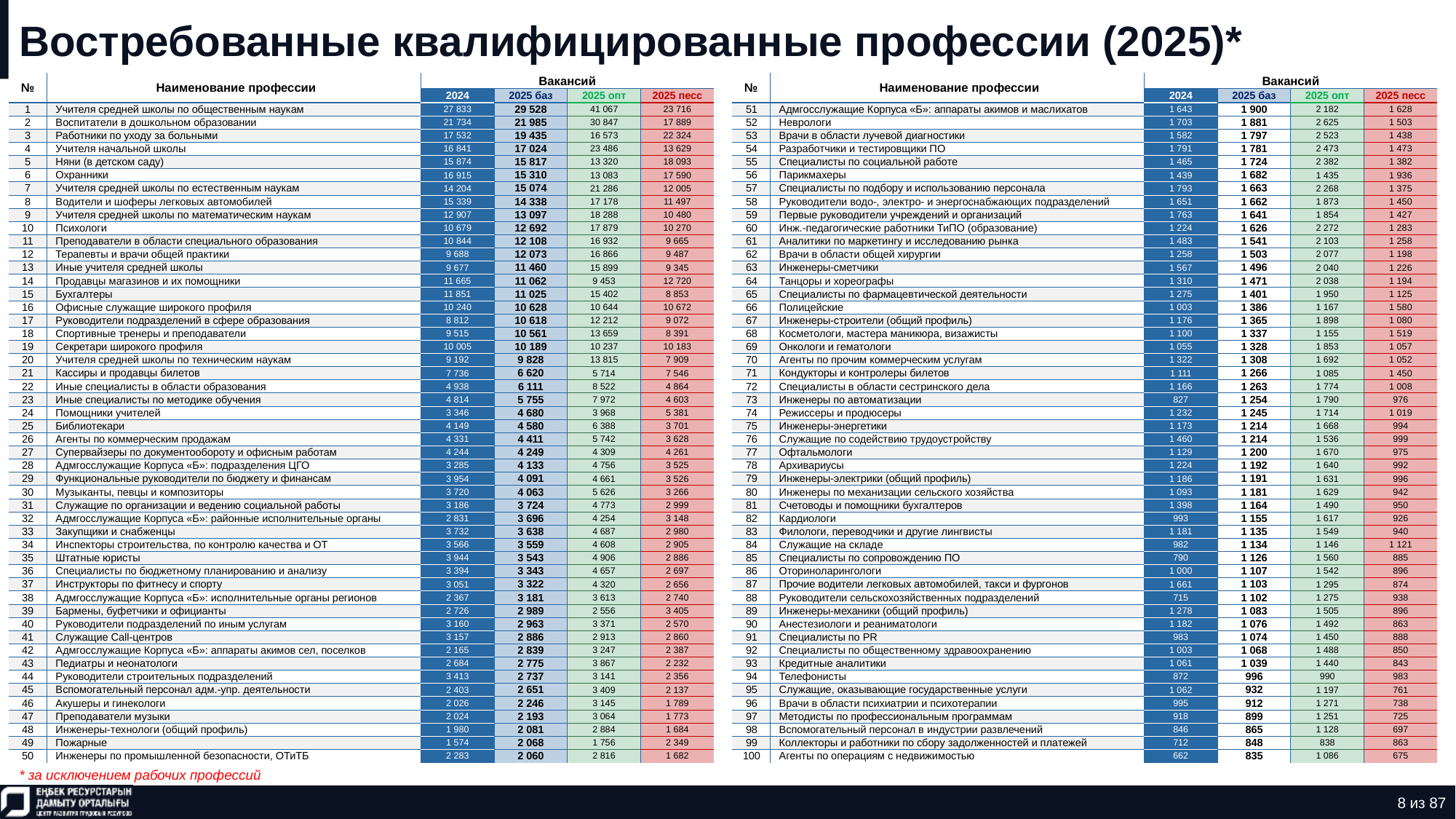

# Востребованные квалифицированные профессии (2025)*
| № | Наименование профессии | Вакансий |  |  |  |
| --- | --- | --- | --- | --- | --- |
|  |  | 2024 | 2025 баз | 2025 опт | 2025 песс |
| 1 | Учителя средней школы по общественным наукам | 27 833 | 29 528 | 41 067 | 23 716 |
| 2 | Воспитатели в дошкольном образовании | 21 734 | 21 985 | 30 847 | 17 889 |
| 3 | Работники по уходу за больными | 17 532 | 19 435 | 16 573 | 22 324 |
| 4 | Учителя начальной школы | 16 841 | 17 024 | 23 486 | 13 629 |
| 5 | Няни (в детском саду) | 15 874 | 15 817 | 13 320 | 18 093 |
| 6 | Охранники | 16 915 | 15 310 | 13 083 | 17 590 |
| 7 | Учителя средней школы по естественным наукам | 14 204 | 15 074 | 21 286 | 12 005 |
| 8 | Водители и шоферы легковых автомобилей | 15 339 | 14 338 | 17 178 | 11 497 |
| 9 | Учителя средней школы по математическим наукам | 12 907 | 13 097 | 18 288 | 10 480 |
| 10 | Психологи | 10 679 | 12 692 | 17 879 | 10 270 |
| 11 | Преподаватели в области специального образования | 10 844 | 12 108 | 16 932 | 9 665 |
| 12 | Терапевты и врачи общей практики | 9 688 | 12 073 | 16 866 | 9 487 |
| 13 | Иные учителя средней школы | 9 677 | 11 460 | 15 899 | 9 345 |
| 14 | Продавцы магазинов и их помощники | 11 665 | 11 062 | 9 453 | 12 720 |
| 15 | Бухгалтеры | 11 851 | 11 025 | 15 402 | 8 853 |
| 16 | Офисные служащие широкого профиля | 10 240 | 10 628 | 10 644 | 10 672 |
| 17 | Руководители подразделений в сфере образования | 8 812 | 10 618 | 12 212 | 9 072 |
| 18 | Спортивные тренеры и преподаватели | 9 515 | 10 561 | 13 659 | 8 391 |
| 19 | Секретари широкого профиля | 10 005 | 10 189 | 10 237 | 10 183 |
| 20 | Учителя средней школы по техническим наукам | 9 192 | 9 828 | 13 815 | 7 909 |
| 21 | Кассиры и продавцы билетов | 7 736 | 6 620 | 5 714 | 7 546 |
| 22 | Иные специалисты в области образования | 4 938 | 6 111 | 8 522 | 4 864 |
| 23 | Иные специалисты по методике обучения | 4 814 | 5 755 | 7 972 | 4 603 |
| 24 | Помощники учителей | 3 346 | 4 680 | 3 968 | 5 381 |
| 25 | Библиотекари | 4 149 | 4 580 | 6 388 | 3 701 |
| 26 | Агенты по коммерческим продажам | 4 331 | 4 411 | 5 742 | 3 628 |
| 27 | Супервайзеры по документообороту и офисным работам | 4 244 | 4 249 | 4 309 | 4 261 |
| 28 | Адмгосслужащие Корпуса «Б»: подразделения ЦГО | 3 285 | 4 133 | 4 756 | 3 525 |
| 29 | Функциональные руководители по бюджету и финансам | 3 954 | 4 091 | 4 661 | 3 526 |
| 30 | Музыканты, певцы и композиторы | 3 720 | 4 063 | 5 626 | 3 266 |
| 31 | Служащие по организации и ведению социальной работы | 3 186 | 3 724 | 4 773 | 2 999 |
| 32 | Адмгосслужащие Корпуса «Б»: районные исполнительные органы | 2 831 | 3 696 | 4 254 | 3 148 |
| 33 | Закупщики и снабженцы | 3 732 | 3 638 | 4 687 | 2 980 |
| 34 | Инспекторы строительства, по контролю качества и ОТ | 3 566 | 3 559 | 4 608 | 2 905 |
| 35 | Штатные юристы | 3 944 | 3 543 | 4 906 | 2 886 |
| 36 | Специалисты по бюджетному планированию и анализу | 3 394 | 3 343 | 4 657 | 2 697 |
| 37 | Инструкторы по фитнесу и спорту | 3 051 | 3 322 | 4 320 | 2 656 |
| 38 | Адмгосслужащие Корпуса «Б»: исполнительные органы регионов | 2 367 | 3 181 | 3 613 | 2 740 |
| 39 | Бармены, буфетчики и официанты | 2 726 | 2 989 | 2 556 | 3 405 |
| 40 | Руководители подразделений по иным услугам | 3 160 | 2 963 | 3 371 | 2 570 |
| 41 | Служащие Call-центров | 3 157 | 2 886 | 2 913 | 2 860 |
| 42 | Адмгосслужащие Корпуса «Б»: аппараты акимов сел, поселков | 2 165 | 2 839 | 3 247 | 2 387 |
| 43 | Педиатры и неонатологи | 2 684 | 2 775 | 3 867 | 2 232 |
| 44 | Руководители строительных подразделений | 3 413 | 2 737 | 3 141 | 2 356 |
| 45 | Вспомогательный персонал адм.-упр. деятельности | 2 403 | 2 651 | 3 409 | 2 137 |
| 46 | Акушеры и гинекологи | 2 026 | 2 246 | 3 145 | 1 789 |
| 47 | Преподаватели музыки | 2 024 | 2 193 | 3 064 | 1 773 |
| 48 | Инженеры-технологи (общий профиль) | 1 980 | 2 081 | 2 884 | 1 684 |
| 49 | Пожарные | 1 574 | 2 068 | 1 756 | 2 349 |
| 50 | Инженеры по промышленной безопасности, ОТиТБ | 2 283 | 2 060 | 2 816 | 1 682 |
| № | Наименование профессии | Вакансий |  |  |  |
| --- | --- | --- | --- | --- | --- |
|  |  | 2024 | 2025 баз | 2025 опт | 2025 песс |
| 51 | Адмгосслужащие Корпуса «Б»: аппараты акимов и маслихатов | 1 643 | 1 900 | 2 182 | 1 628 |
| 52 | Неврологи | 1 703 | 1 881 | 2 625 | 1 503 |
| 53 | Врачи в области лучевой диагностики | 1 582 | 1 797 | 2 523 | 1 438 |
| 54 | Разработчики и тестировщики ПО | 1 791 | 1 781 | 2 473 | 1 473 |
| 55 | Специалисты по социальной работе | 1 465 | 1 724 | 2 382 | 1 382 |
| 56 | Парикмахеры | 1 439 | 1 682 | 1 435 | 1 936 |
| 57 | Специалисты по подбору и использованию персонала | 1 793 | 1 663 | 2 268 | 1 375 |
| 58 | Руководители водо-, электро- и энергоснабжающих подразделений | 1 651 | 1 662 | 1 873 | 1 450 |
| 59 | Первые руководители учреждений и организаций | 1 763 | 1 641 | 1 854 | 1 427 |
| 60 | Инж.-педагогические работники ТиПО (образование) | 1 224 | 1 626 | 2 272 | 1 283 |
| 61 | Аналитики по маркетингу и исследованию рынка | 1 483 | 1 541 | 2 103 | 1 258 |
| 62 | Врачи в области общей хирургии | 1 258 | 1 503 | 2 077 | 1 198 |
| 63 | Инженеры-сметчики | 1 567 | 1 496 | 2 040 | 1 226 |
| 64 | Танцоры и хореографы | 1 310 | 1 471 | 2 038 | 1 194 |
| 65 | Специалисты по фармацевтической деятельности | 1 275 | 1 401 | 1 950 | 1 125 |
| 66 | Полицейские | 1 003 | 1 386 | 1 167 | 1 580 |
| 67 | Инженеры-строители (общий профиль) | 1 176 | 1 365 | 1 898 | 1 080 |
| 68 | Косметологи, мастера маникюра, визажисты | 1 100 | 1 337 | 1 155 | 1 519 |
| 69 | Онкологи и гематологи | 1 055 | 1 328 | 1 853 | 1 057 |
| 70 | Агенты по прочим коммерческим услугам | 1 322 | 1 308 | 1 692 | 1 052 |
| 71 | Кондукторы и контролеры билетов | 1 111 | 1 266 | 1 085 | 1 450 |
| 72 | Специалисты в области сестринского дела | 1 166 | 1 263 | 1 774 | 1 008 |
| 73 | Инженеры по автоматизации | 827 | 1 254 | 1 790 | 976 |
| 74 | Режиссеры и продюсеры | 1 232 | 1 245 | 1 714 | 1 019 |
| 75 | Инженеры-энергетики | 1 173 | 1 214 | 1 668 | 994 |
| 76 | Служащие по содействию трудоустройству | 1 460 | 1 214 | 1 536 | 999 |
| 77 | Офтальмологи | 1 129 | 1 200 | 1 670 | 975 |
| 78 | Архивариусы | 1 224 | 1 192 | 1 640 | 992 |
| 79 | Инженеры-электрики (общий профиль) | 1 186 | 1 191 | 1 631 | 996 |
| 80 | Инженеры по механизации сельского хозяйства | 1 093 | 1 181 | 1 629 | 942 |
| 81 | Счетоводы и помощники бухгалтеров | 1 398 | 1 164 | 1 490 | 950 |
| 82 | Кардиологи | 993 | 1 155 | 1 617 | 926 |
| 83 | Филологи, переводчики и другие лингвисты | 1 181 | 1 135 | 1 549 | 940 |
| 84 | Служащие на складе | 982 | 1 134 | 1 146 | 1 121 |
| 85 | Специалисты по сопровождению ПО | 790 | 1 126 | 1 560 | 885 |
| 86 | Оториноларингологи | 1 000 | 1 107 | 1 542 | 896 |
| 87 | Прочие водители легковых автомобилей, такси и фургонов | 1 661 | 1 103 | 1 295 | 874 |
| 88 | Руководители сельскохозяйственных подразделений | 715 | 1 102 | 1 275 | 938 |
| 89 | Инженеры-механики (общий профиль) | 1 278 | 1 083 | 1 505 | 896 |
| 90 | Анестезиологи и реаниматологи | 1 182 | 1 076 | 1 492 | 863 |
| 91 | Специалисты по PR | 983 | 1 074 | 1 450 | 888 |
| 92 | Специалисты по общественному здравоохранению | 1 003 | 1 068 | 1 488 | 850 |
| 93 | Кредитные аналитики | 1 061 | 1 039 | 1 440 | 843 |
| 94 | Телефонисты | 872 | 996 | 990 | 983 |
| 95 | Служащие, оказывающие государственные услуги | 1 062 | 932 | 1 197 | 761 |
| 96 | Врачи в области психиатрии и психотерапии | 995 | 912 | 1 271 | 738 |
| 97 | Методисты по профессиональным программам | 918 | 899 | 1 251 | 725 |
| 98 | Вспомогательный персонал в индустрии развлечений | 846 | 865 | 1 128 | 697 |
| 99 | Коллекторы и работники по сбору задолженностей и платежей | 712 | 848 | 838 | 863 |
| 100 | Агенты по операциям с недвижимостью | 662 | 835 | 1 086 | 675 |
* за исключением рабочих профессий
8 из 87